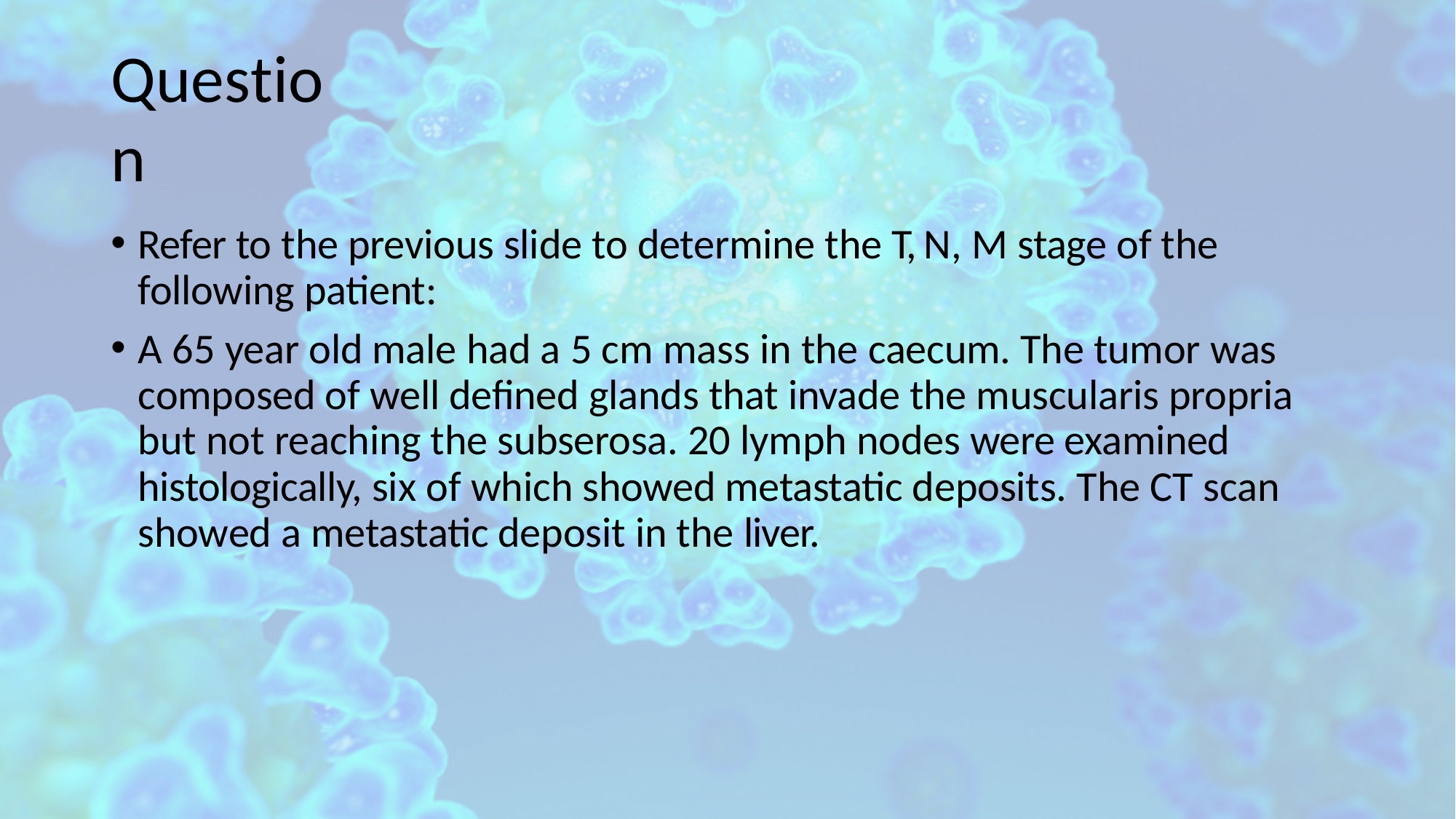

# Question
Refer to the previous slide to determine the T, N, M stage of the  following patient:
A 65 year old male had a 5 cm mass in the caecum. The tumor was  composed of well defined glands that invade the muscularis propria  but not reaching the subserosa. 20 lymph nodes were examined  histologically, six of which showed metastatic deposits. The CT scan  showed a metastatic deposit in the liver.